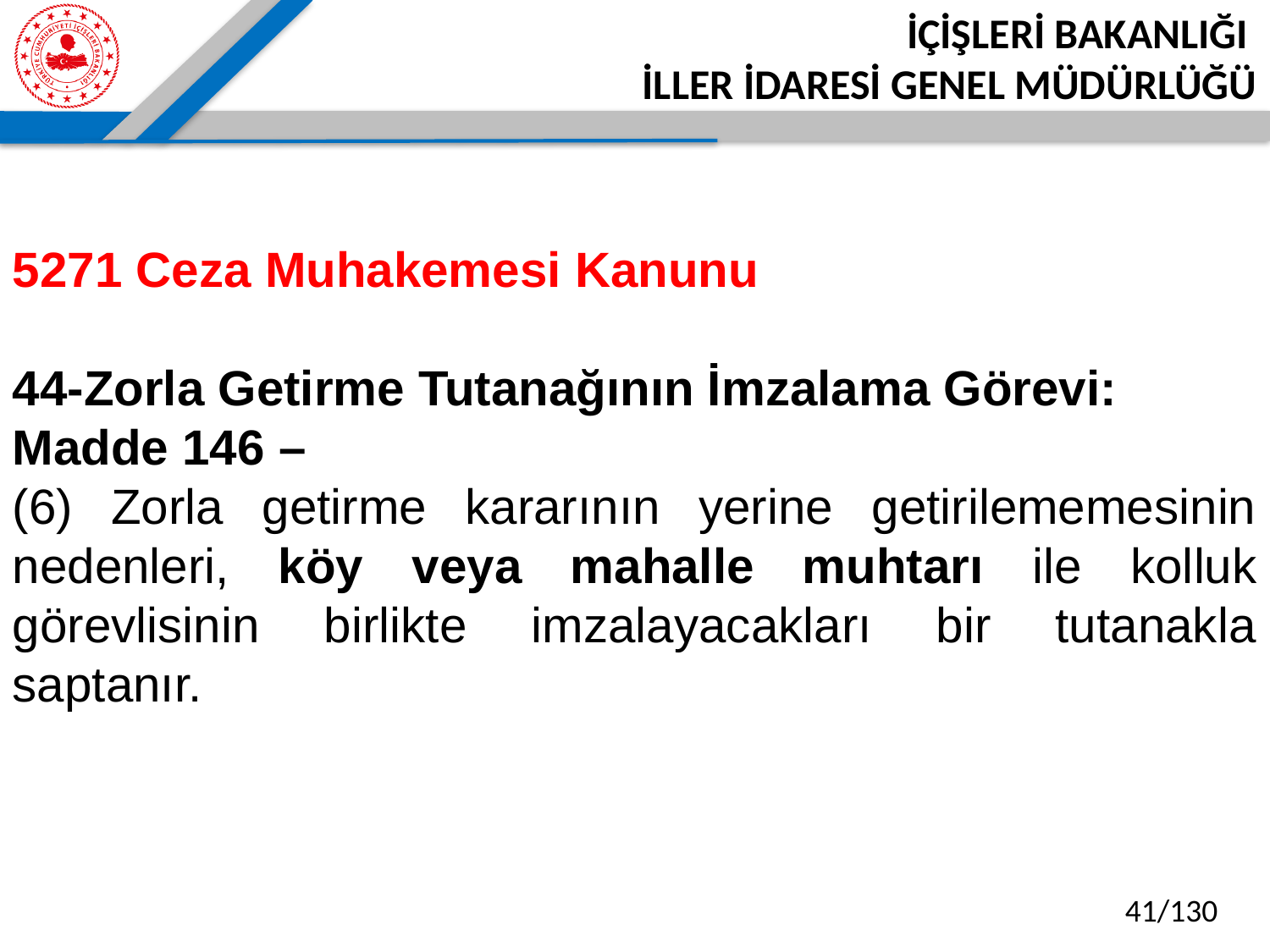

5271 Ceza Muhakemesi Kanunu

44-Zorla Getirme Tutanağının İmzalama Görevi:
Madde 146 –
(6) Zorla getirme kararının yerine getirilememesinin nedenleri, köy veya mahalle muhtarı ile kolluk görevlisinin birlikte imzalayacakları bir tutanakla saptanır.